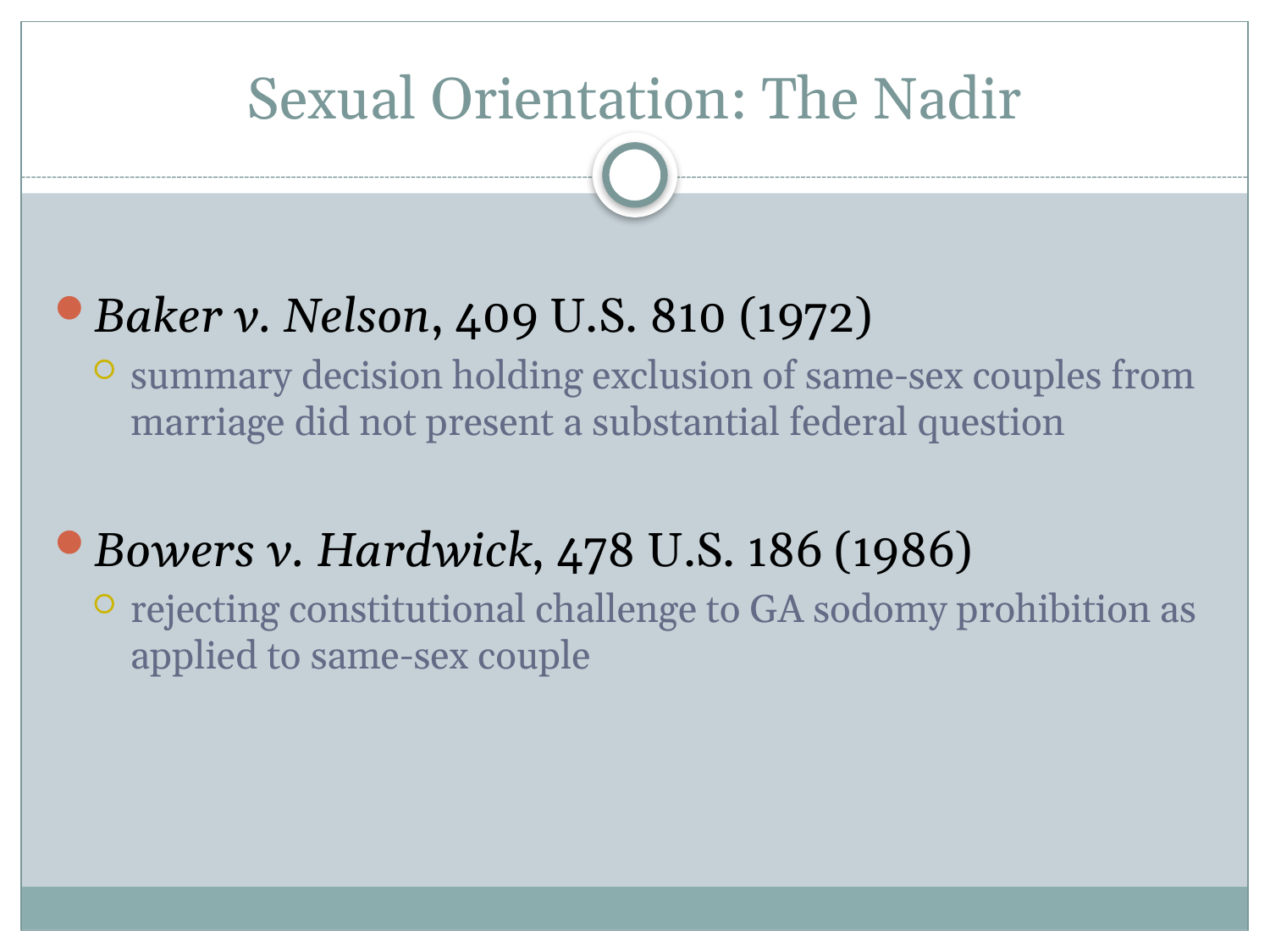

# Sexual Orientation: The Nadir

Baker v. Nelson, 409 U.S. 810 (1972)
summary decision holding exclusion of same-sex couples from marriage did not present a substantial federal question

Bowers v. Hardwick, 478 U.S. 186 (1986)
rejecting constitutional challenge to GA sodomy prohibition as applied to same-sex couple